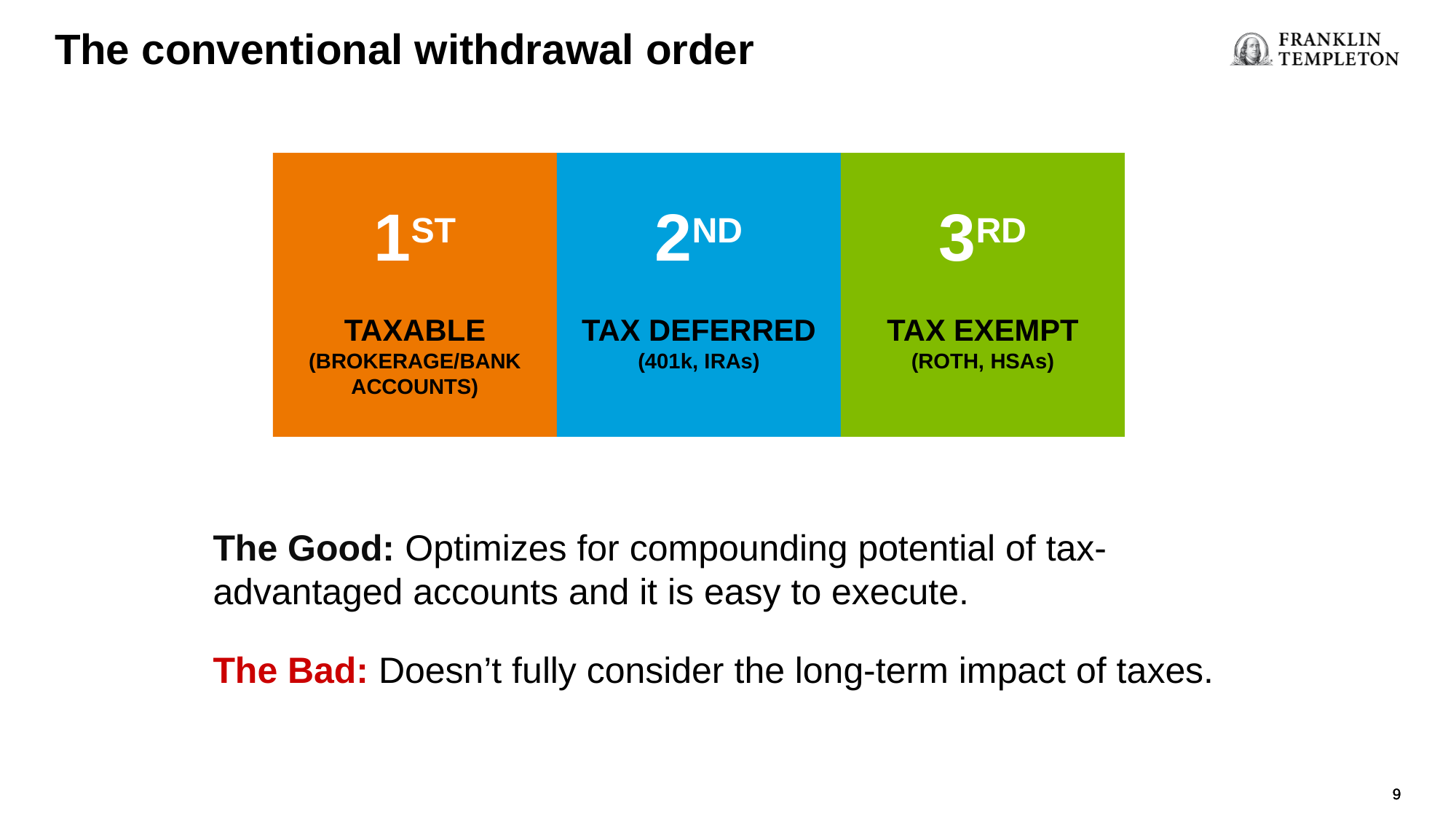

The conventional withdrawal order

1st

Taxable
(Brokerage/Bank Accounts)

2nd

Tax deferred
(401k, IRAs)

3rd

Tax exempt
(Roth, HSAs)

The Good: Optimizes for compounding potential of tax-advantaged accounts and it is easy to execute.
The Bad: Doesn’t fully consider the long-term impact of taxes.
9
9
9